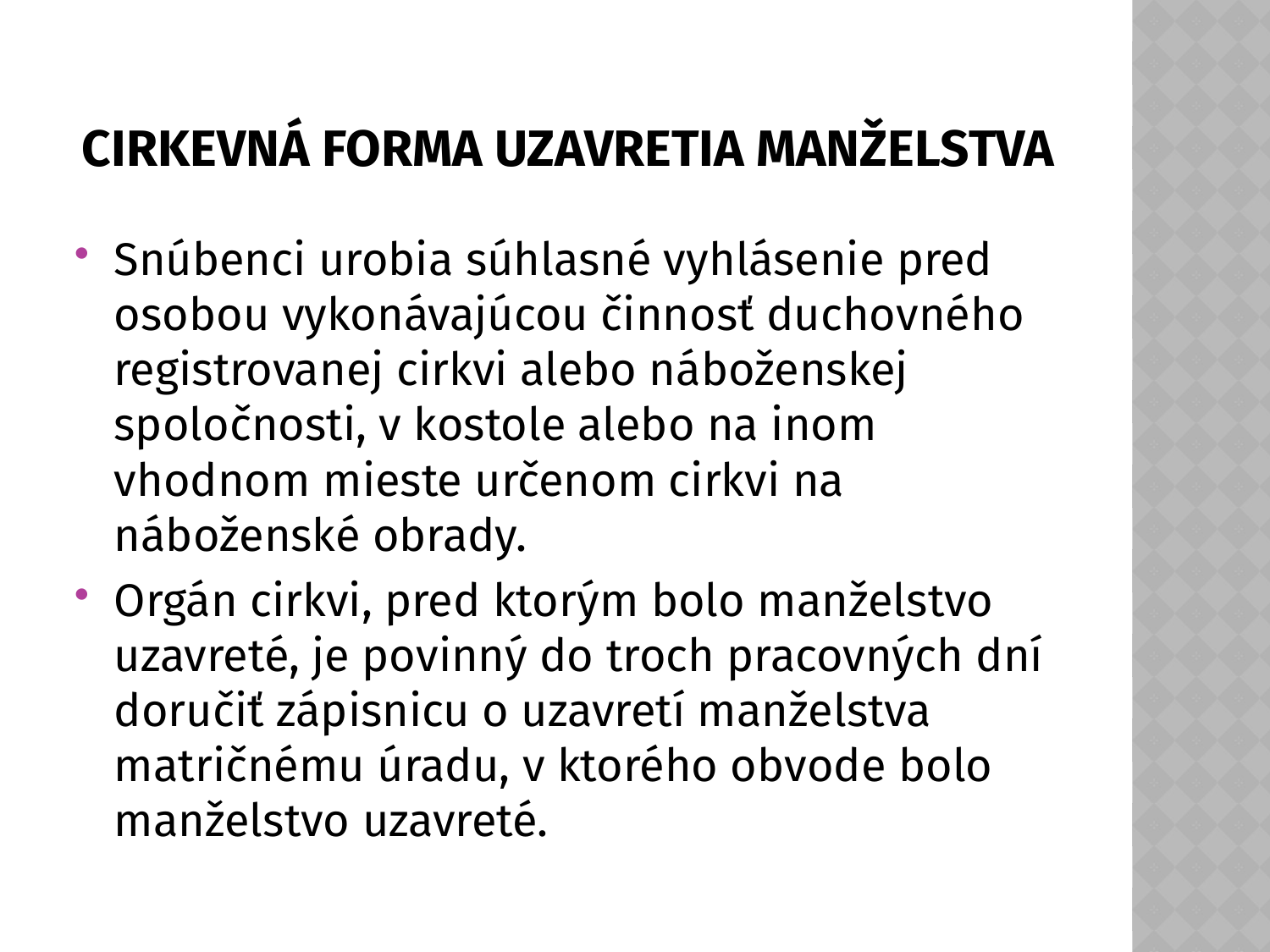

# Cirkevná forma uzavretia manželstva
Snúbenci urobia súhlasné vyhlásenie pred osobou vykonávajúcou činnosť duchovného registrovanej cirkvi alebo náboženskej spoločnosti, v kostole alebo na inom vhodnom mieste určenom cirkvi na náboženské obrady.
Orgán cirkvi, pred ktorým bolo manželstvo uzavreté, je povinný do troch pracovných dní doručiť zápisnicu o uzavretí manželstva matričnému úradu, v ktorého obvode bolo manželstvo uzavreté.